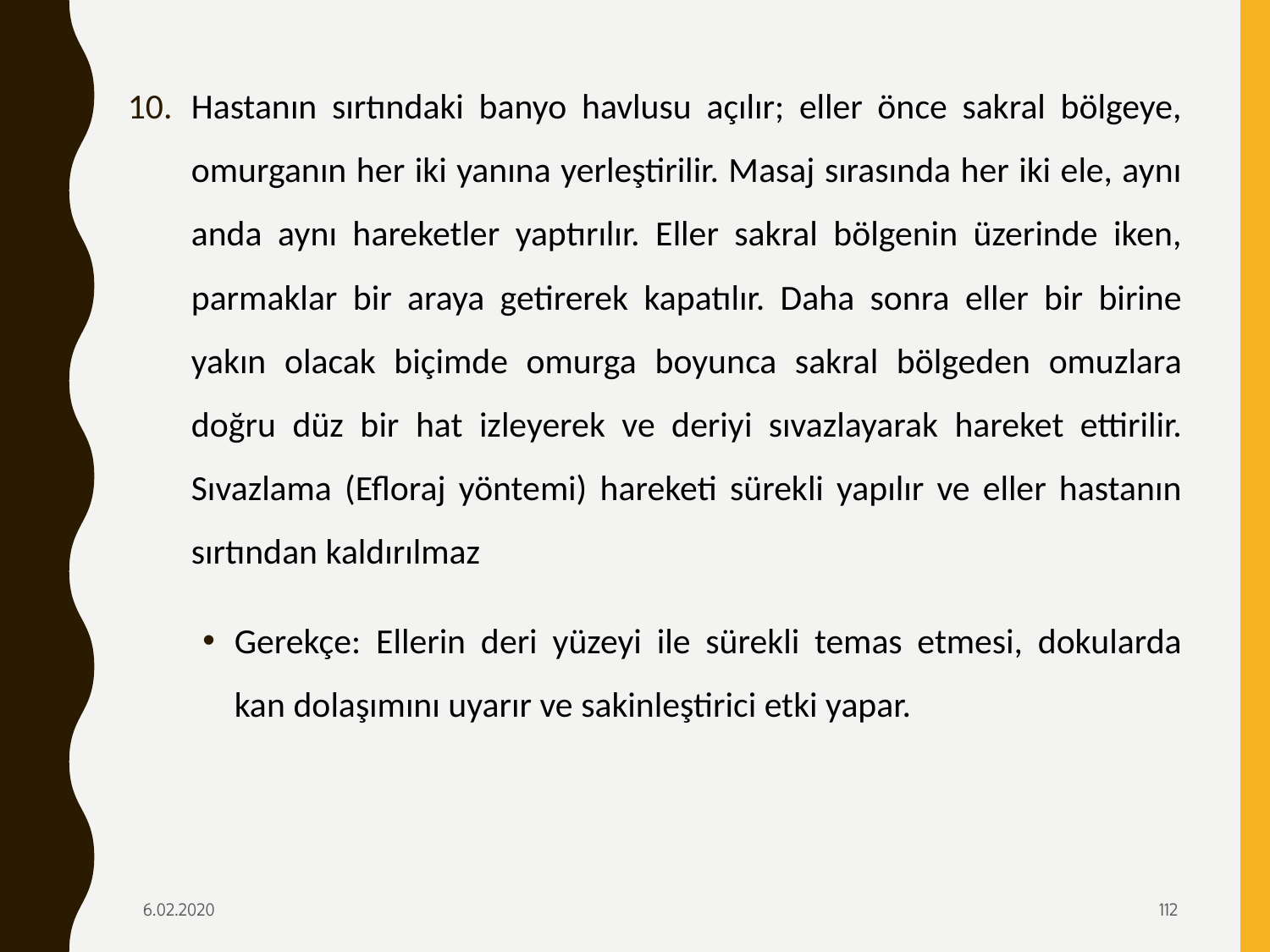

Hastanın sırtındaki banyo havlusu açılır; eller önce sakral bölgeye, omurganın her iki yanına yerleştirilir. Masaj sırasında her iki ele, aynı anda aynı hareketler yaptırılır. Eller sakral bölgenin üzerinde iken, parmaklar bir araya getirerek kapatılır. Daha sonra eller bir birine yakın olacak biçimde omurga boyunca sakral bölgeden omuzlara doğru düz bir hat izleyerek ve deriyi sıvazlayarak hareket ettirilir. Sıvazlama (Efloraj yöntemi) hareketi sürekli yapılır ve eller hastanın sırtından kaldırılmaz
Gerekçe: Ellerin deri yüzeyi ile sürekli temas etmesi, dokularda kan dolaşımını uyarır ve sakinleştirici etki yapar.

6.02.2020
112